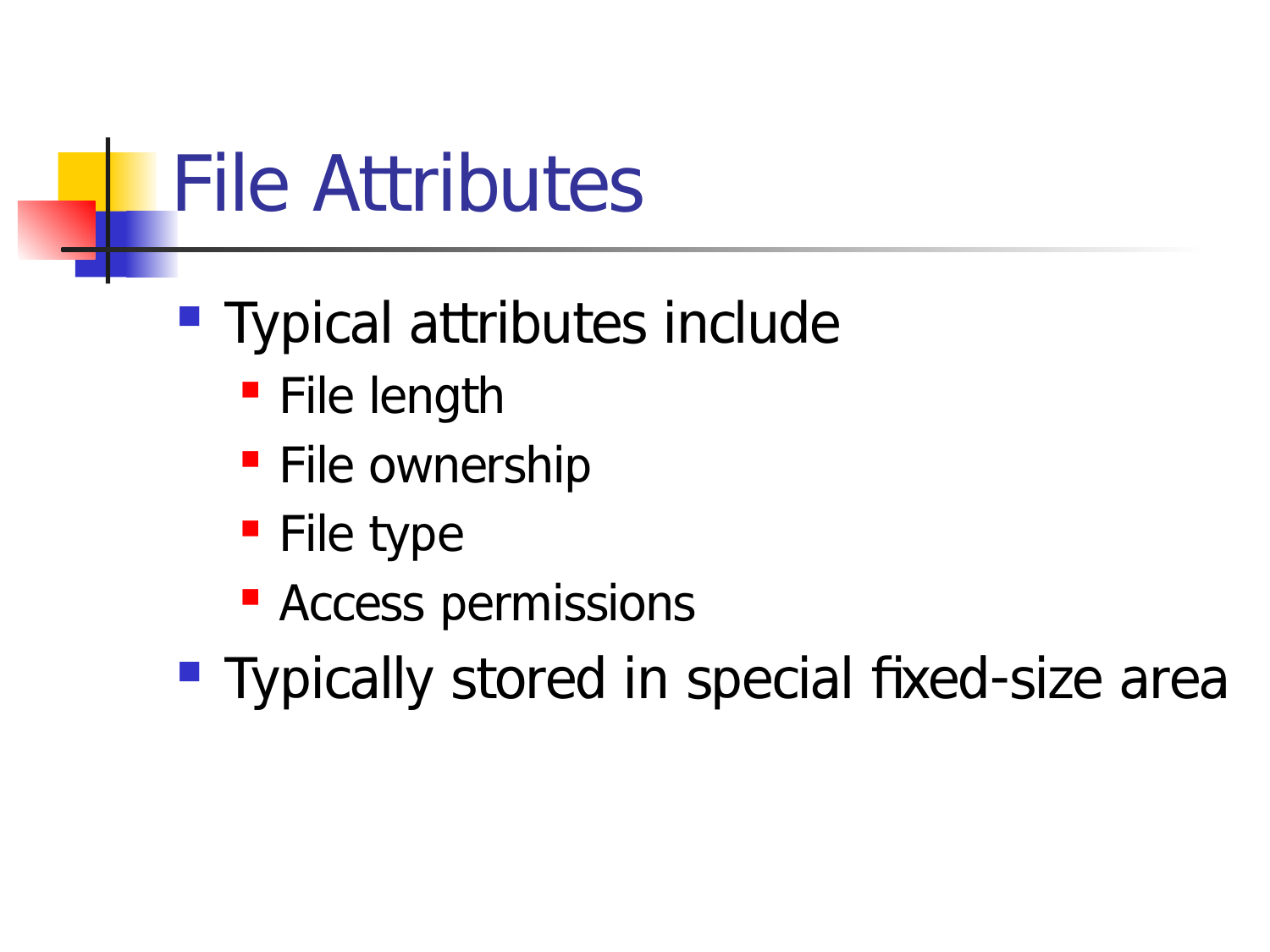

# File Attributes
Typical attributes include
File length
File ownership
File type
Access permissions
Typically stored in special fixed-size area